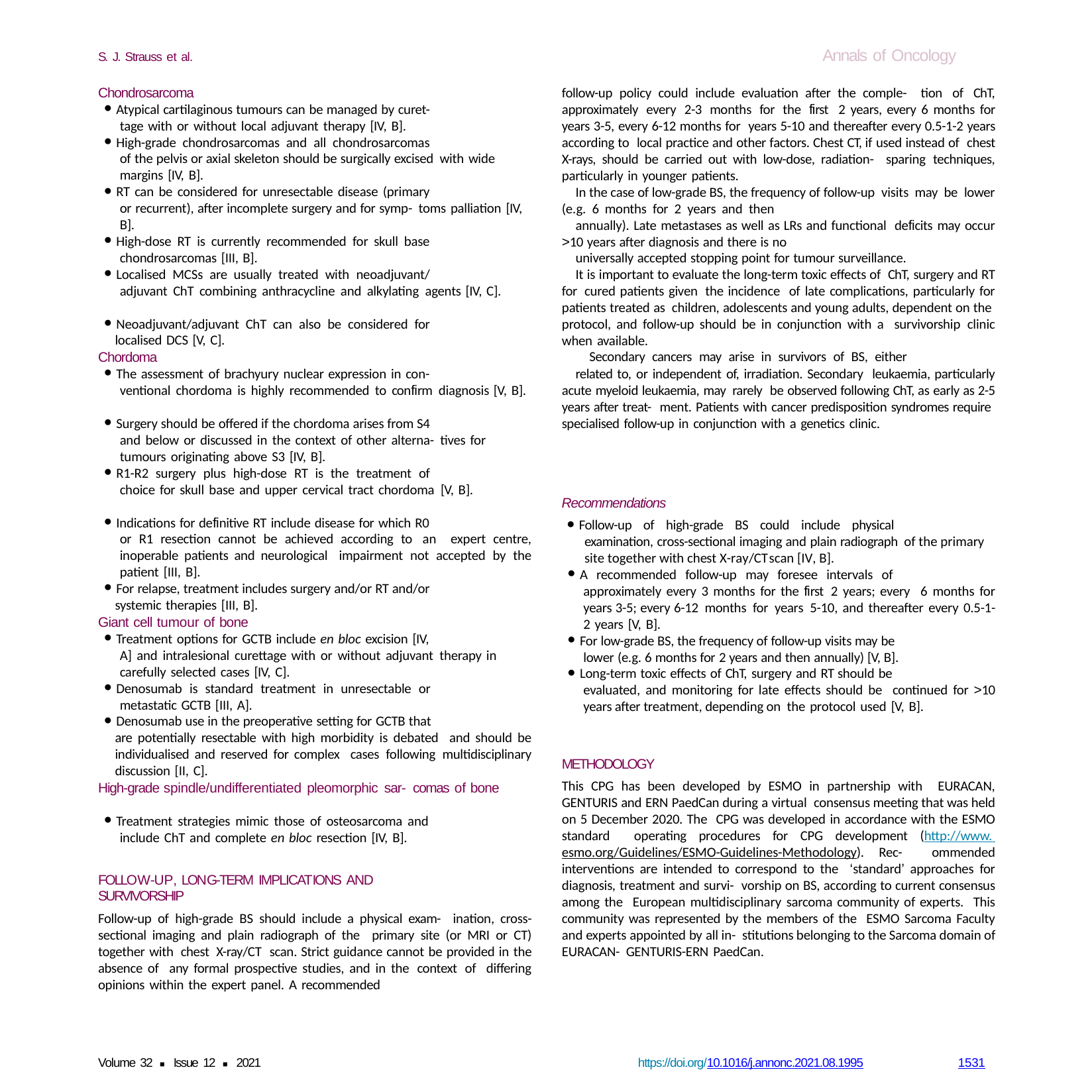

Annals of Oncology
S. J. Strauss et al.
follow-up policy could include evaluation after the comple-  tion of ChT, approximately every 2-3 months for the first  2 years, every 6 months for years 3-5, every 6-12 months for  years 5-10 and thereafter every 0.5-1-2 years according to  local practice and other factors. Chest CT, if used instead of  chest X-rays, should be carried out with low-dose, radiation-  sparing techniques, particularly in younger patients.
In the case of low-grade BS, the frequency of follow-up  visits may be lower (e.g. 6 months for 2  years and then
annually). Late metastases as well as LRs and functional  deficits may occur >10 years after diagnosis and there is no
universally accepted stopping point for tumour surveillance.
It is important to evaluate the long-term toxic effects of  ChT, surgery and RT for cured patients given the incidence  of late complications, particularly for patients treated as  children, adolescents and young adults, dependent on the  protocol, and follow-up should be in conjunction with a  survivorship clinic when available.
Secondary cancers may arise in survivors of BS, either
related to, or independent of, irradiation. Secondary  leukaemia, particularly acute myeloid leukaemia, may rarely  be observed following ChT, as early as 2-5 years after treat-  ment. Patients with cancer predisposition syndromes require  specialised follow-up in conjunction with a genetics clinic.
Chondrosarcoma
Atypical cartilaginous tumours can be managed by curet-
tage with or without local adjuvant therapy [IV, B].
High-grade chondrosarcomas and all chondrosarcomas
of the pelvis or axial skeleton should be surgically excised  with wide margins [IV, B].
RT can be considered for unresectable disease (primary
or recurrent), after incomplete surgery and for symp-  toms palliation [IV, B].
High-dose RT is currently recommended for skull  base
chondrosarcomas [III, B].
Localised MCSs are usually treated with neoadjuvant/
adjuvant ChT combining anthracycline and alkylating  agents [IV, C].
Neoadjuvant/adjuvant ChT can also be considered for
localised DCS [V, C].
Chordoma
The assessment of brachyury nuclear expression in con-
ventional chordoma is highly recommended to confirm  diagnosis [V, B].
Surgery should be offered if the chordoma arises from S4
and below or discussed in the context of other alterna-  tives for tumours originating above S3 [IV, B].
R1-R2 surgery plus high-dose RT is the treatment of
choice for skull base and upper cervical tract chordoma  [V, B].
Recommendations
Indications for definitive RT include disease for which R0
Follow-up  of high-grade  BS could  include  physical
or R1 resection cannot be achieved according to an  expert centre, inoperable patients and neurological  impairment not accepted by the patient [III, B].
examination, cross-sectional imaging and plain radiograph  of the primary site together with chest X-ray/CTscan [IV, B].
A recommended follow-up may foresee intervals of
For relapse, treatment includes surgery and/or RT and/or
approximately every 3 months for the first 2 years; every  6 months for years 3-5; every 6-12 months for years  5-10, and thereafter every 0.5-1-2 years [V, B].
systemic therapies [III, B].
Giant cell tumour of bone
Treatment options for GCTB include en bloc excision [IV,
For low-grade BS, the frequency of follow-up visits may be
A] and intralesional curettage with or without adjuvant  therapy in carefully selected cases [IV, C].
lower (e.g. 6 months for 2 years and then annually) [V, B].
Long-term toxic effects of ChT, surgery and RT should be
Denosumab is standard treatment in unresectable or
evaluated, and monitoring for late effects should be  continued for >10 years after treatment, depending on  the protocol used [V, B].
metastatic GCTB [III, A].
Denosumab use in the preoperative setting for GCTB that
are potentially resectable with high morbidity is debated  and should be individualised and reserved for complex  cases following multidisciplinary discussion [II, C].
High-grade spindle/undifferentiated pleomorphic sar-  comas of bone
METHODOLOGY
This CPG has been developed by ESMO in partnership with  EURACAN, GENTURIS and ERN PaedCan during a virtual  consensus meeting that was held on 5 December 2020. The  CPG was developed in accordance with the ESMO standard  operating procedures for CPG development (http://www.  esmo.org/Guidelines/ESMO-Guidelines-Methodology). Rec-  ommended interventions are intended to correspond to the  ‘standard’ approaches for diagnosis, treatment and survi-  vorship on BS, according to current consensus among the  European multidisciplinary sarcoma community of experts.  This community was represented by the members of the  ESMO Sarcoma Faculty and experts appointed by all in-  stitutions belonging to the Sarcoma domain of EURACAN-  GENTURIS-ERN PaedCan.
Treatment strategies mimic those of osteosarcoma and
include ChT and complete en bloc resection [IV, B].
FOLLOW-UP, LONG-TERM IMPLICATIONS AND  SURVIVORSHIP
Follow-up of high-grade BS should include a physical exam-  ination, cross-sectional imaging and plain radiograph of the  primary site (or MRI or CT) together with chest X-ray/CT  scan. Strict guidance cannot be provided in the absence of  any formal prospective studies, and in the context of  differing opinions within the expert panel. A recommended
Volume 32 ■ Issue 12 ■ 2021
https://doi.org/10.1016/j.annonc.2021.08.1995
1531